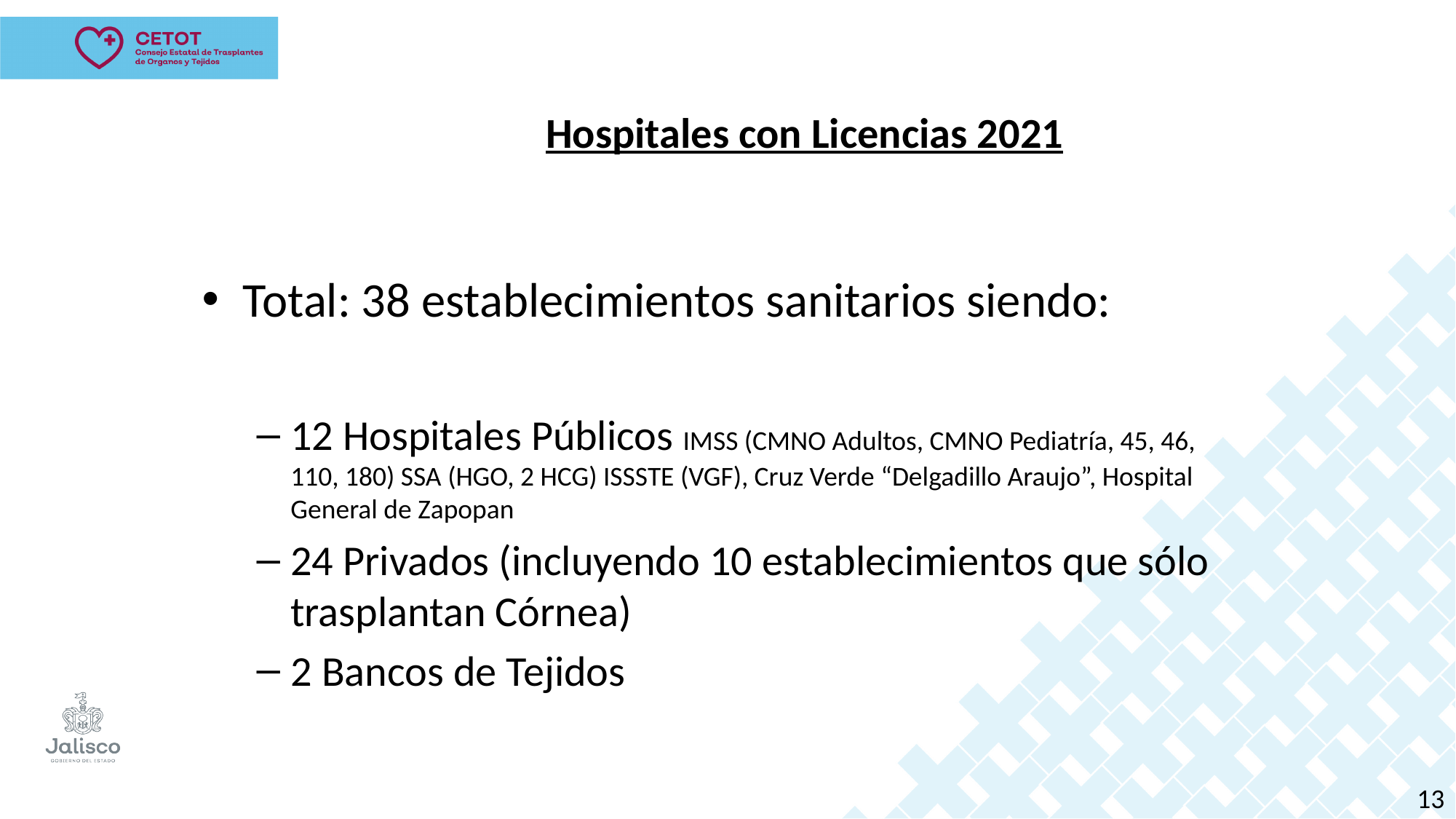

Hospitales con Licencias 2021
Total: 38 establecimientos sanitarios siendo:

12 Hospitales Públicos IMSS (CMNO Adultos, CMNO Pediatría, 45, 46, 110, 180) SSA (HGO, 2 HCG) ISSSTE (VGF), Cruz Verde “Delgadillo Araujo”, Hospital General de Zapopan
24 Privados (incluyendo 10 establecimientos que sólo trasplantan Córnea)
2 Bancos de Tejidos
13